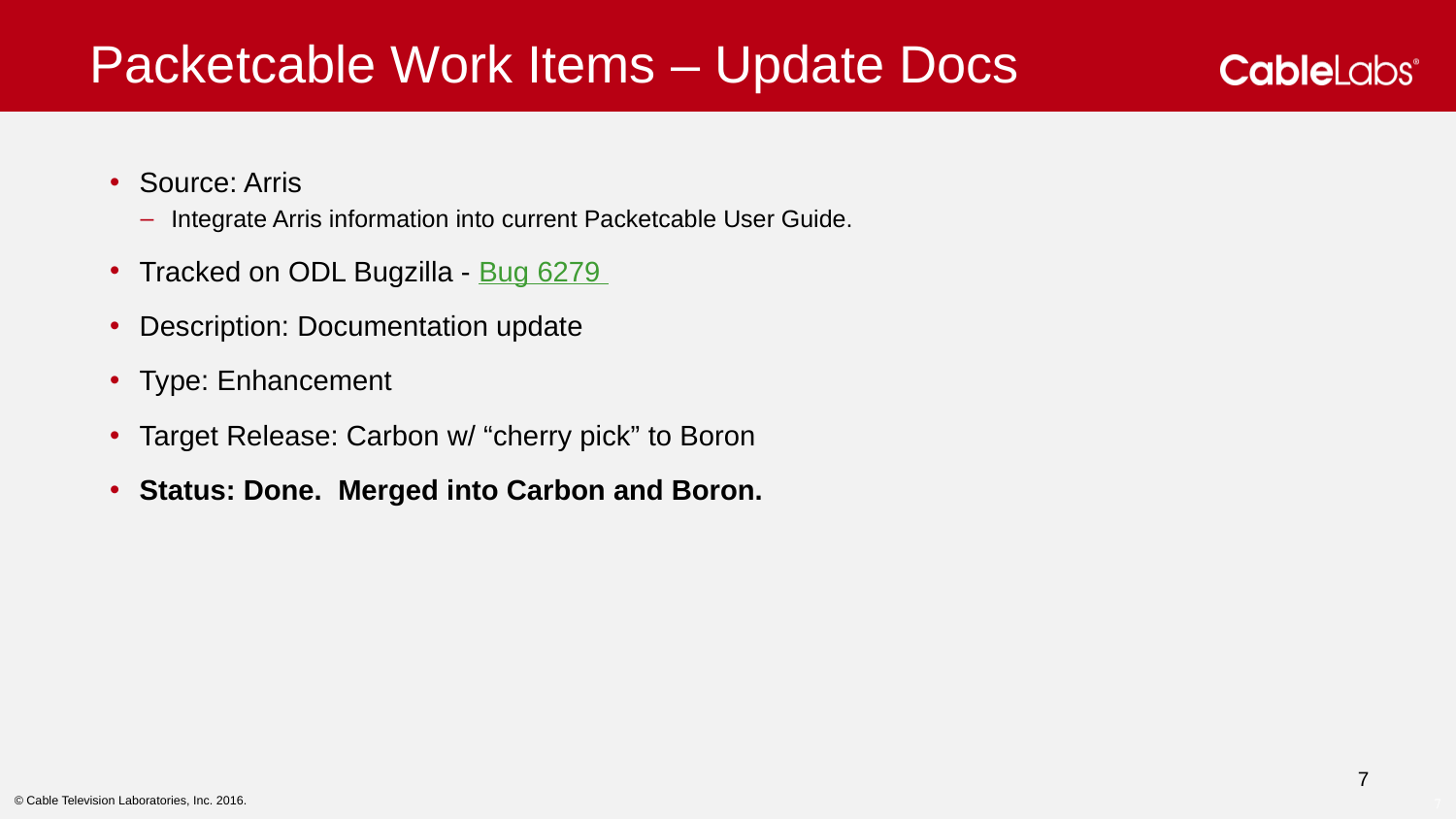

# Packetcable Work Items – Update Docs
Source: Arris
Integrate Arris information into current Packetcable User Guide.
Tracked on ODL Bugzilla - Bug 6279
Description: Documentation update
Type: Enhancement
Target Release: Carbon w/ “cherry pick” to Boron
Status: Done.  Merged into Carbon and Boron.

7